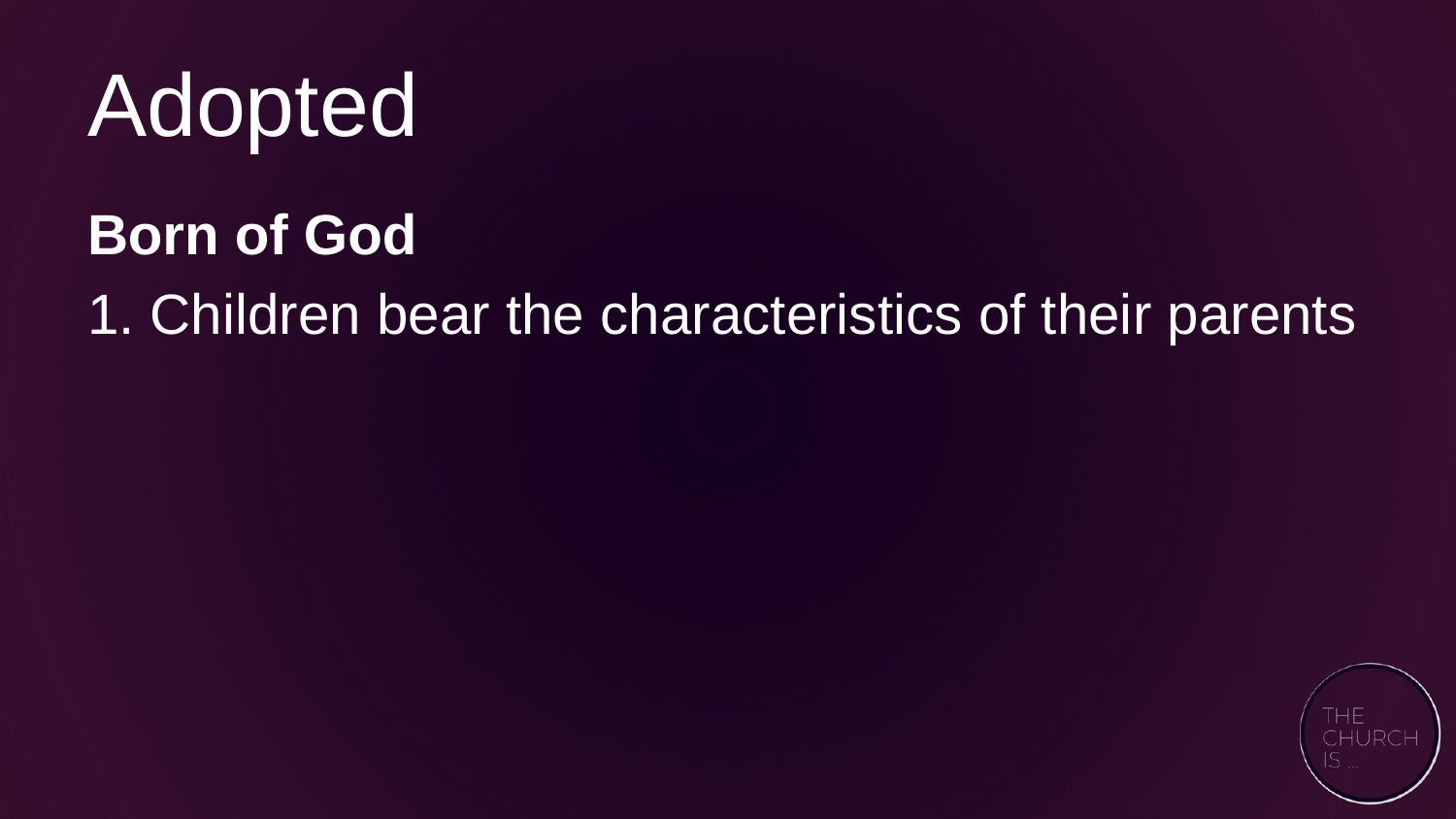

# Adopted
Born of God
1. Children bear the characteristics of their parents